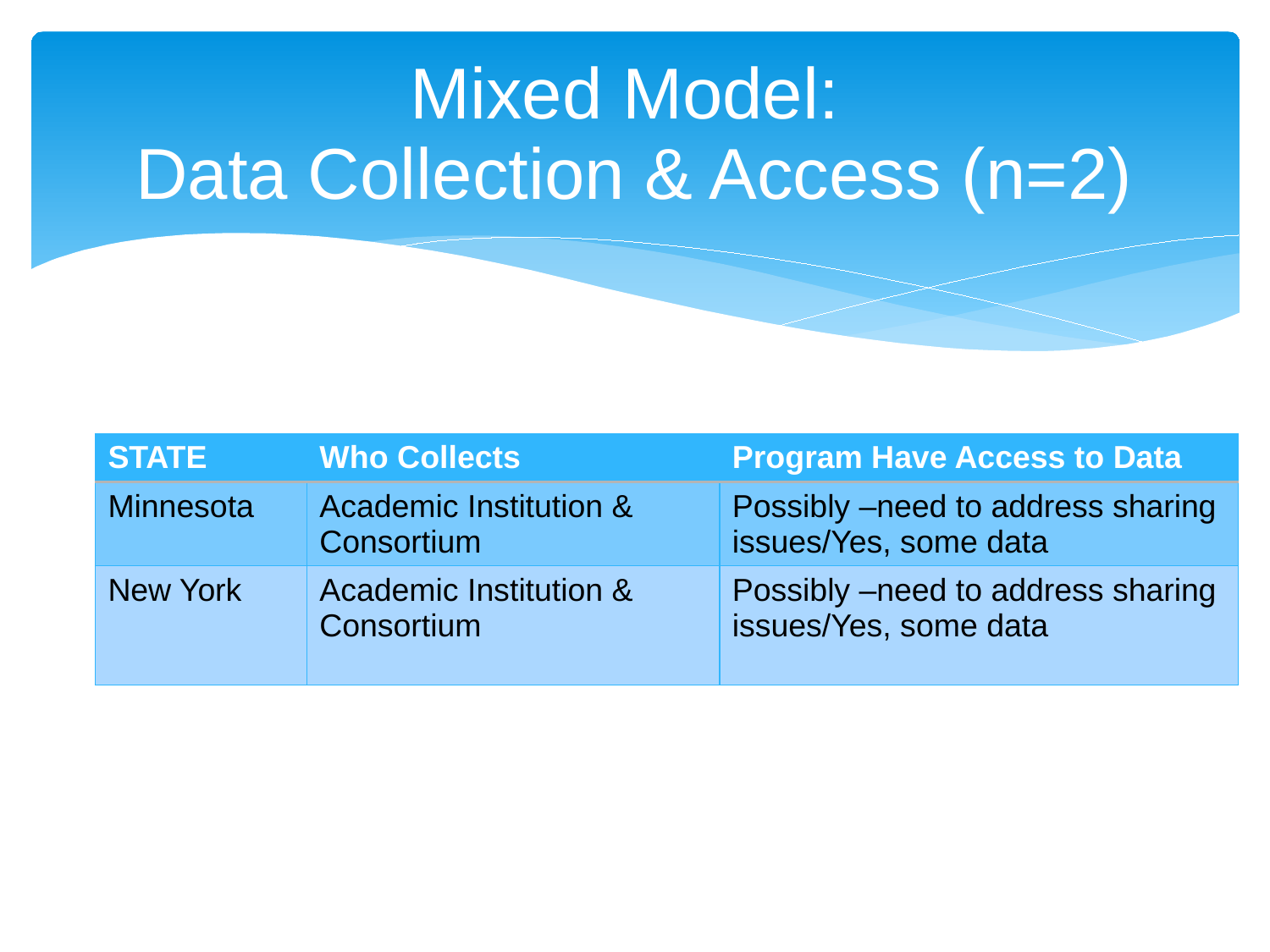

# Mixed Model: Data Collection & Access (n=2)
| STATE | Who Collects | Program Have Access to Data |
| --- | --- | --- |
| Minnesota | Academic Institution & Consortium | Possibly –need to address sharing issues/Yes, some data |
| New York | Academic Institution & Consortium | Possibly –need to address sharing issues/Yes, some data |